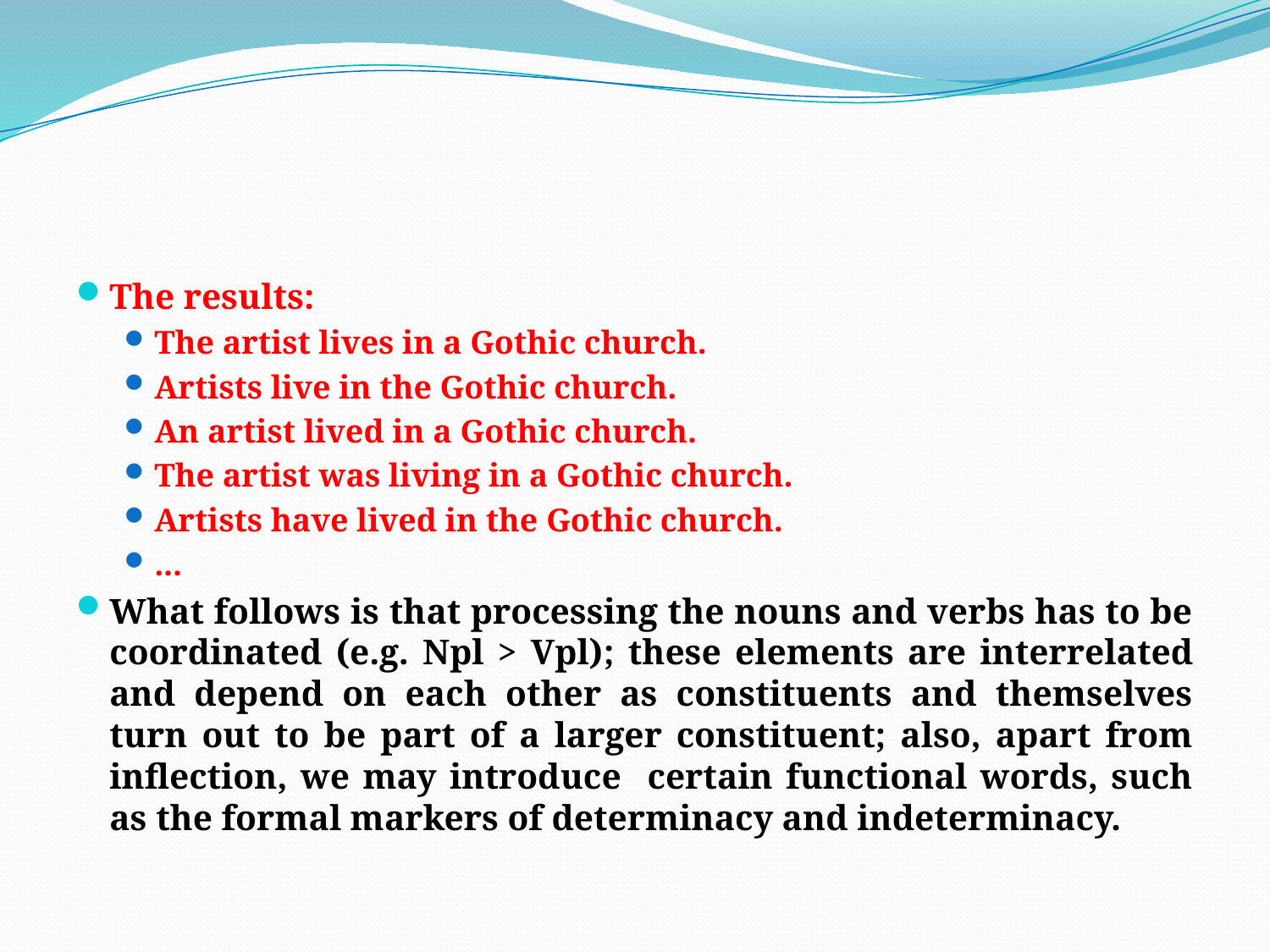

#
The results:
The artist lives in a Gothic church.
Artists live in the Gothic church.
An artist lived in a Gothic church.
The artist was living in a Gothic church.
Artists have lived in the Gothic church.
...
What follows is that processing the nouns and verbs has to be coordinated (e.g. Npl > Vpl); these elements are interrelated and depend on each other as constituents and themselves turn out to be part of a larger constituent; also, apart from inflection, we may introduce  certain functional words, such as the formal markers of determinacy and indeterminacy.